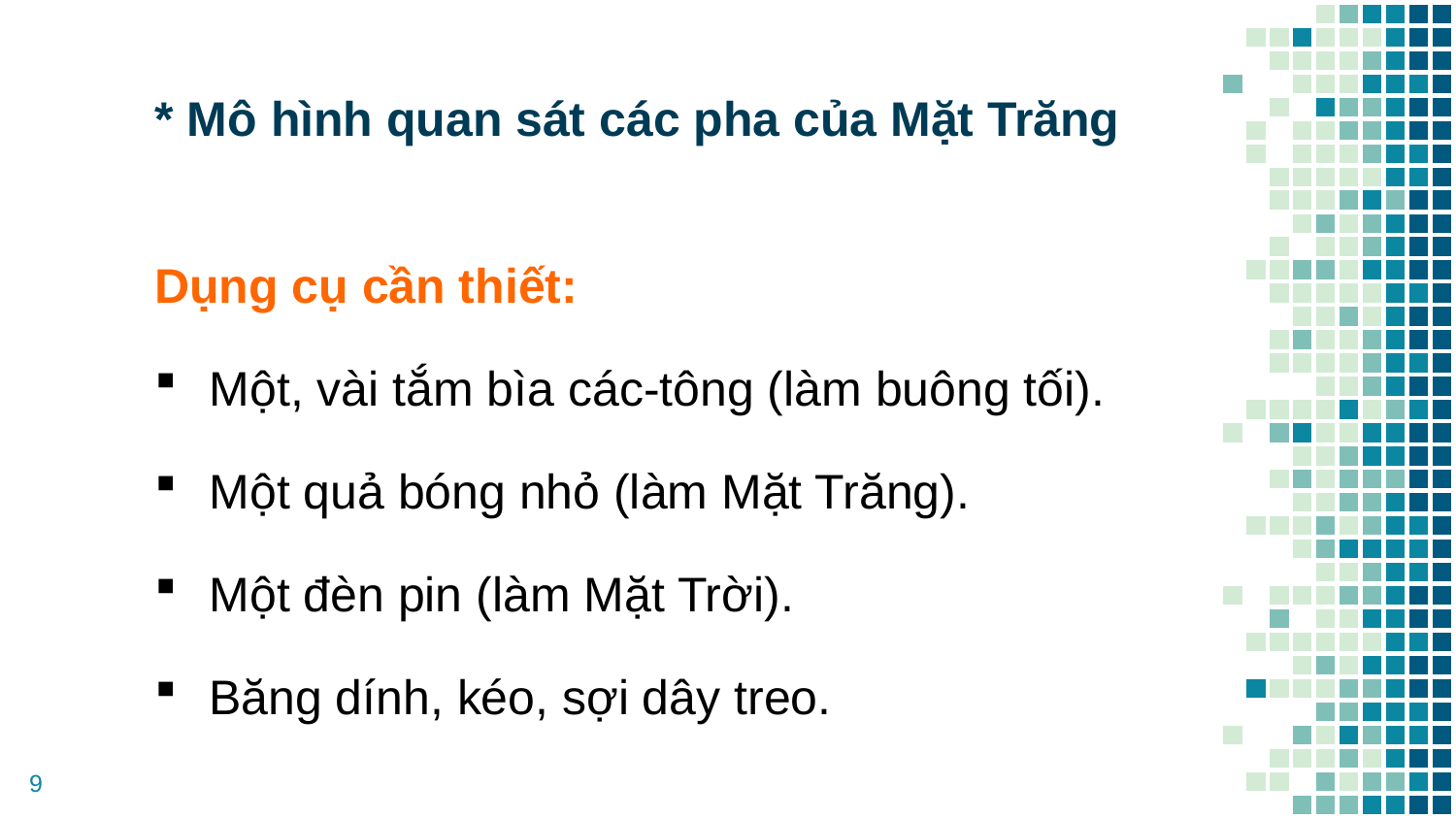

* Mô hình quan sát các pha của Mặt Trăng
Dụng cụ cần thiết:
Một, vài tắm bìa các-tông (làm buông tối).
Một quả bóng nhỏ (làm Mặt Trăng).
Một đèn pin (làm Mặt Trời).
Băng dính, kéo, sợi dây treo.
9